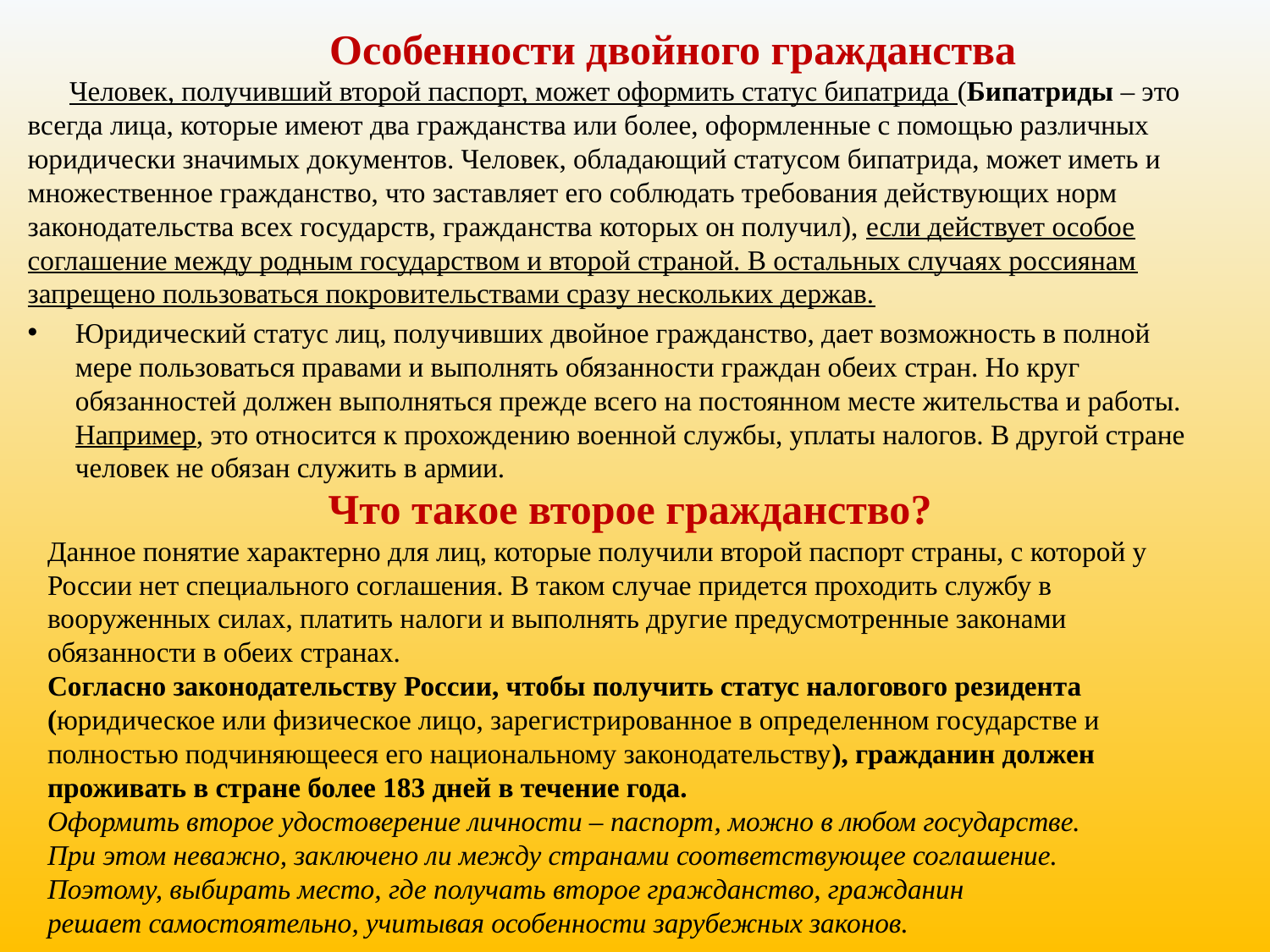

Особенности двойного гражданства
      Человек, получивший второй паспорт, может оформить статус бипатрида (Бипатриды – это всегда лица, которые имеют два гражданства или более, оформленные с помощью различных юридически значимых документов. Человек, обладающий статусом бипатрида, может иметь и множественное гражданство, что заставляет его соблюдать требования действующих норм законодательства всех государств, гражданства которых он получил), если действует особое
соглашение между родным государством и второй страной. В остальных случаях россиянам
запрещено пользоваться покровительствами сразу нескольких держав.
Юридический статус лиц, получивших двойное гражданство, дает возможность в полной мере пользоваться правами и выполнять обязанности граждан обеих стран. Но круг обязанностей должен выполняться прежде всего на постоянном месте жительства и работы. Например, это относится к прохождению военной службы, уплаты налогов. В другой стране человек не обязан служить в армии.
Что такое второе гражданство?
Данное понятие характерно для лиц, которые получили второй паспорт страны, с которой у
России нет специального соглашения. В таком случае придется проходить службу в вооруженных силах, платить налоги и выполнять другие предусмотренные законами обязанности в обеих странах.
Согласно законодательству России, чтобы получить статус налогового резидента (юридическое или физическое лицо, зарегистрированное в определенном государстве и полностью подчиняющееся его национальному законодательству), гражданин должен проживать в стране более 183 дней в течение года.
Оформить второе удостоверение личности – паспорт, можно в любом государстве.
При этом неважно, заключено ли между странами соответствующее соглашение.
Поэтому, выбирать место, где получать второе гражданство, гражданин
решает самостоятельно, учитывая особенности зарубежных законов.